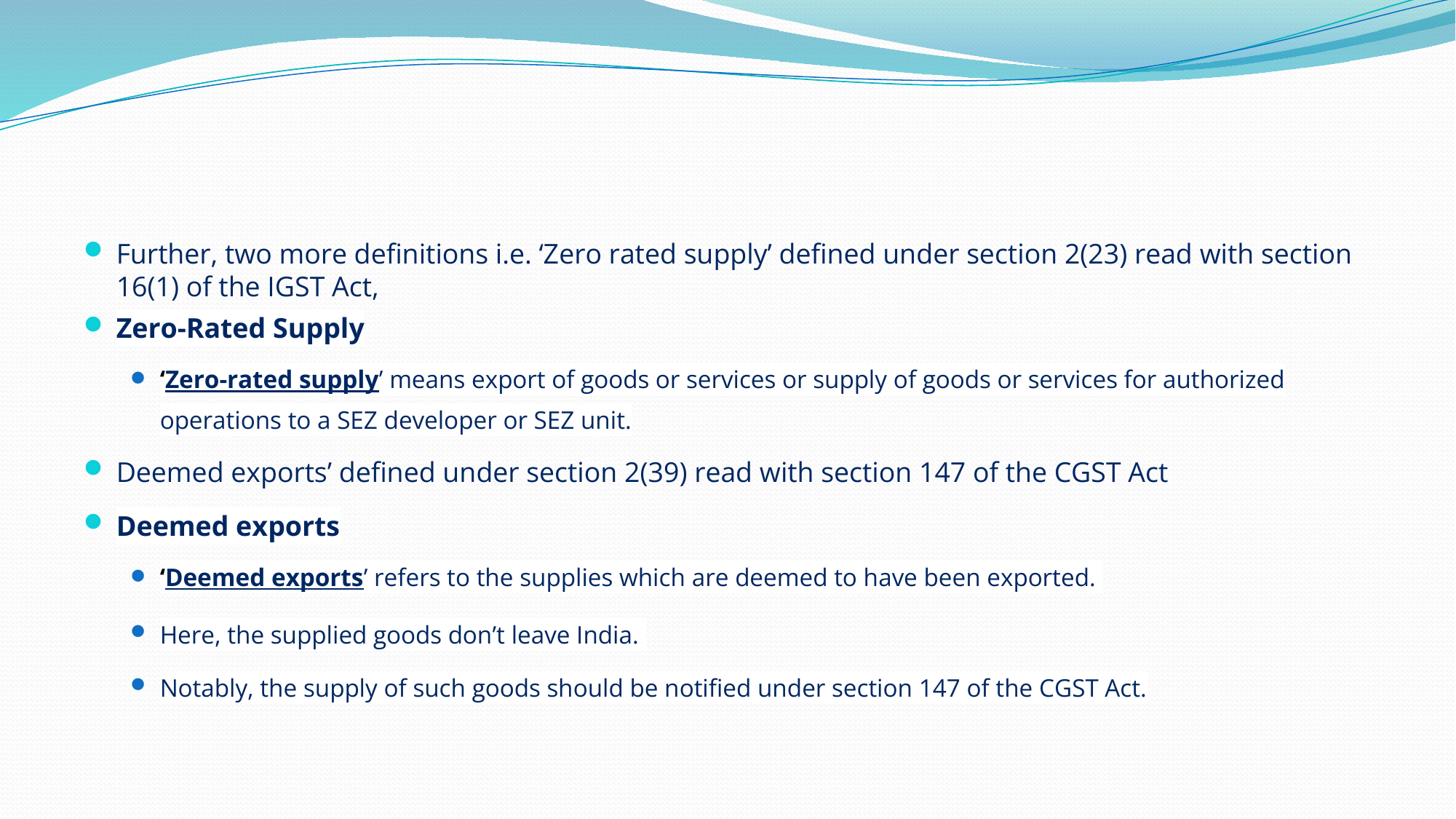

#
Further, two more definitions i.e. ‘Zero rated supply’ defined under section 2(23) read with section 16(1) of the IGST Act,
Zero-Rated Supply
‘Zero-rated supply’ means export of goods or services or supply of goods or services for authorized operations to a SEZ developer or SEZ unit.
Deemed exports’ defined under section 2(39) read with section 147 of the CGST Act
Deemed exports
‘Deemed exports’ refers to the supplies which are deemed to have been exported.
Here, the supplied goods don’t leave India.
Notably, the supply of such goods should be notified under section 147 of the CGST Act.